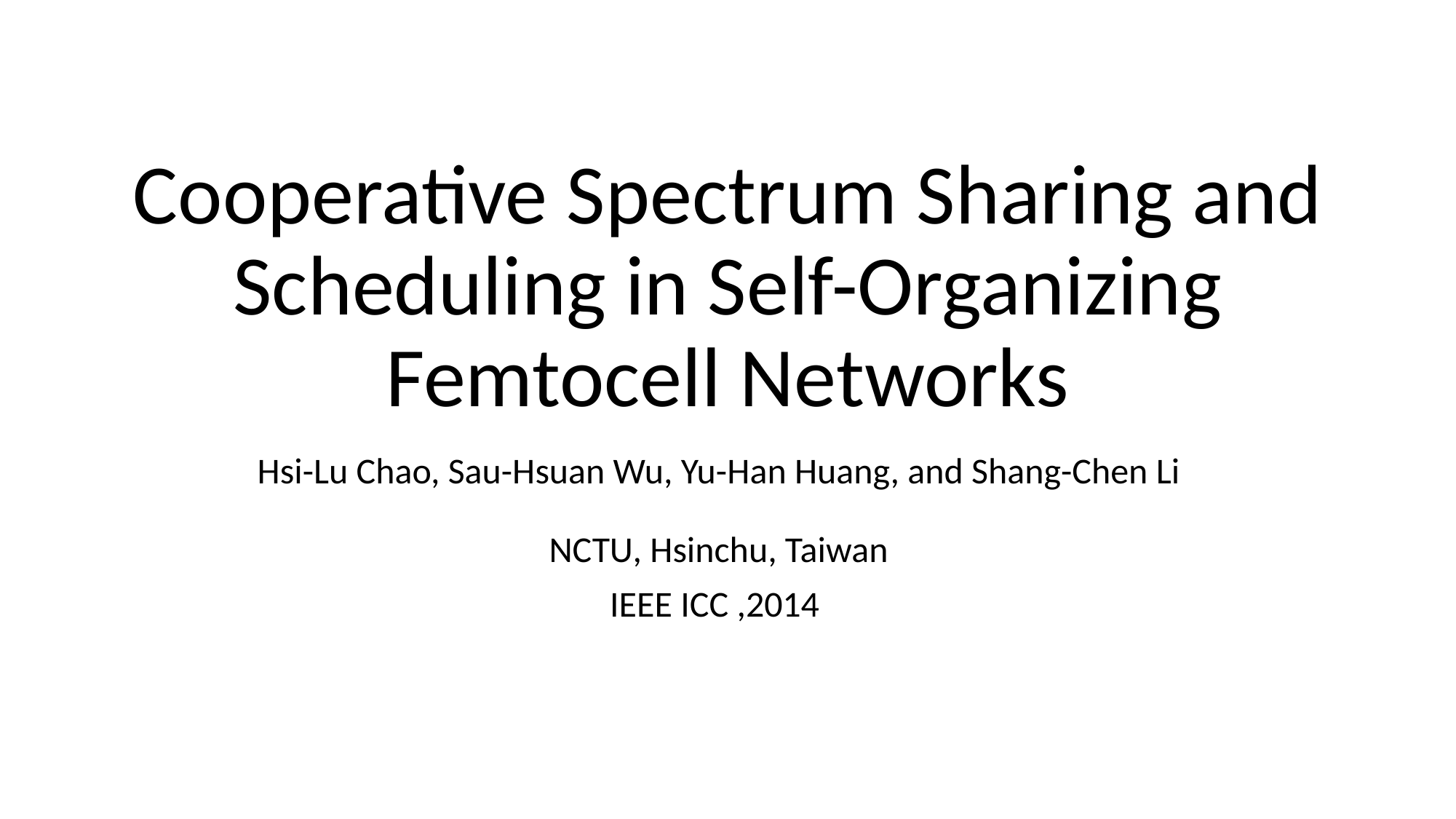

# Cooperative Spectrum Sharing and Scheduling in Self-Organizing Femtocell Networks
Hsi-Lu Chao, Sau-Hsuan Wu, Yu-Han Huang, and Shang-Chen Li
NCTU, Hsinchu, Taiwan
IEEE ICC ,2014